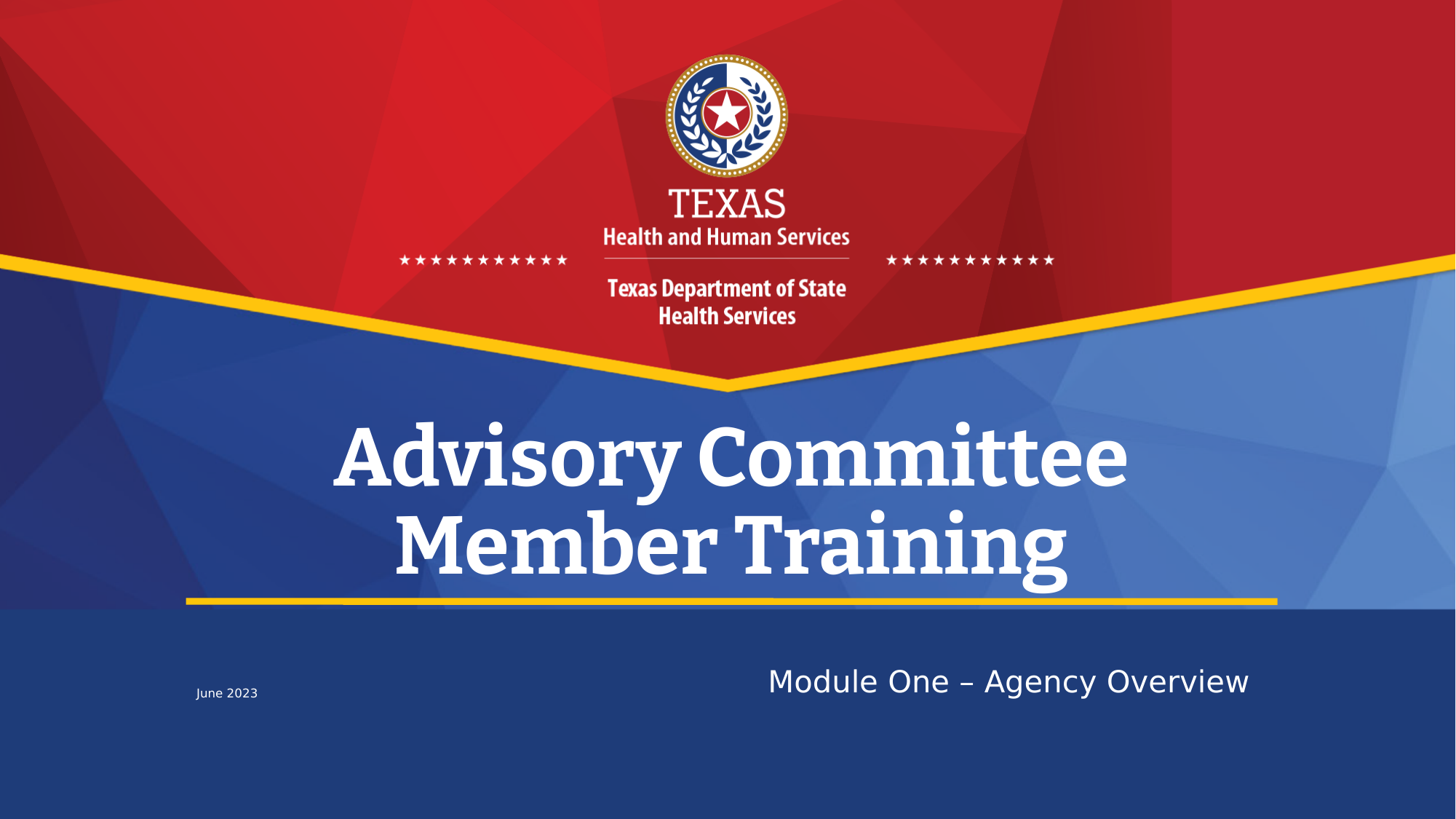

# Advisory Committee Member Training
Module One – Agency Overview
June 2023